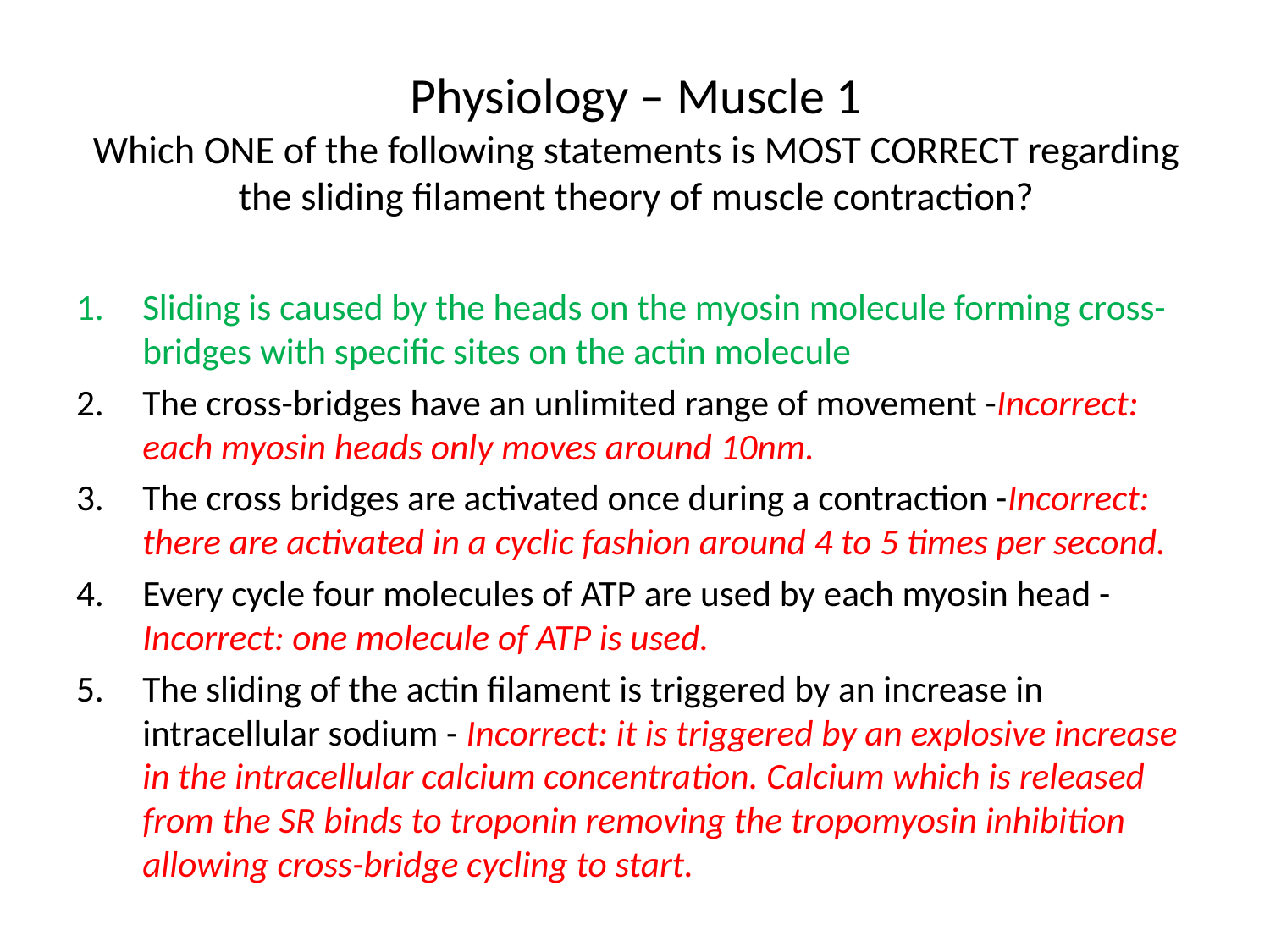

# Physiology – Muscle 1 Which ONE of the following statements is MOST CORRECT regarding the sliding filament theory of muscle contraction?
Sliding is caused by the heads on the myosin molecule forming cross-bridges with specific sites on the actin molecule
The cross-bridges have an unlimited range of movement -Incorrect: each myosin heads only moves around 10nm.
The cross bridges are activated once during a contraction -Incorrect: there are activated in a cyclic fashion around 4 to 5 times per second.
Every cycle four molecules of ATP are used by each myosin head - Incorrect: one molecule of ATP is used.
The sliding of the actin filament is triggered by an increase in intracellular sodium - Incorrect: it is triggered by an explosive increase in the intracellular calcium concentration. Calcium which is released from the SR binds to troponin removing the tropomyosin inhibition allowing cross-bridge cycling to start.